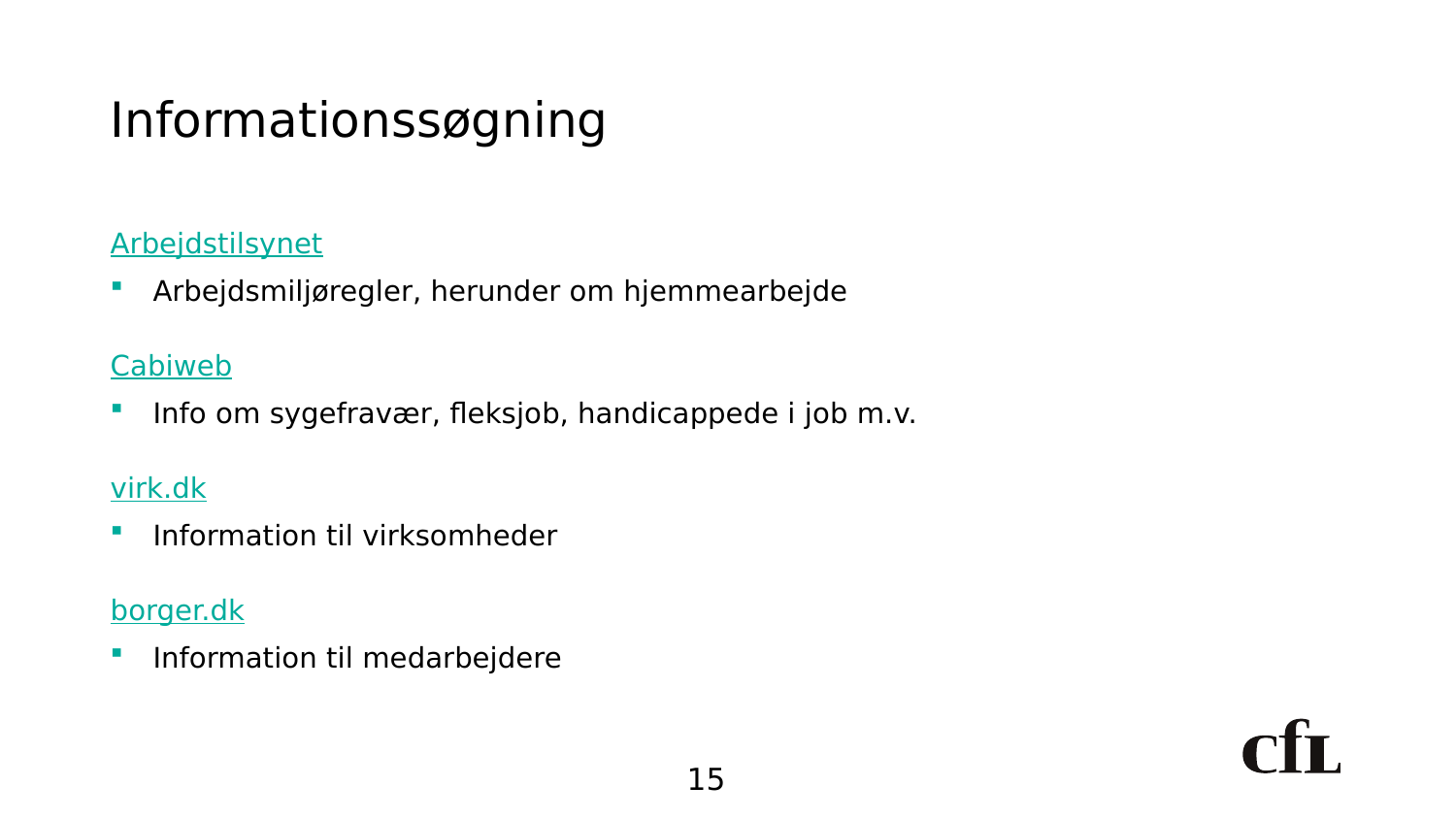

# Informationssøgning
Arbejdstilsynet
Arbejdsmiljøregler, herunder om hjemmearbejde

Cabiweb
Info om sygefravær, fleksjob, handicappede i job m.v.

virk.dk
Information til virksomheder

borger.dk
Information til medarbejdere